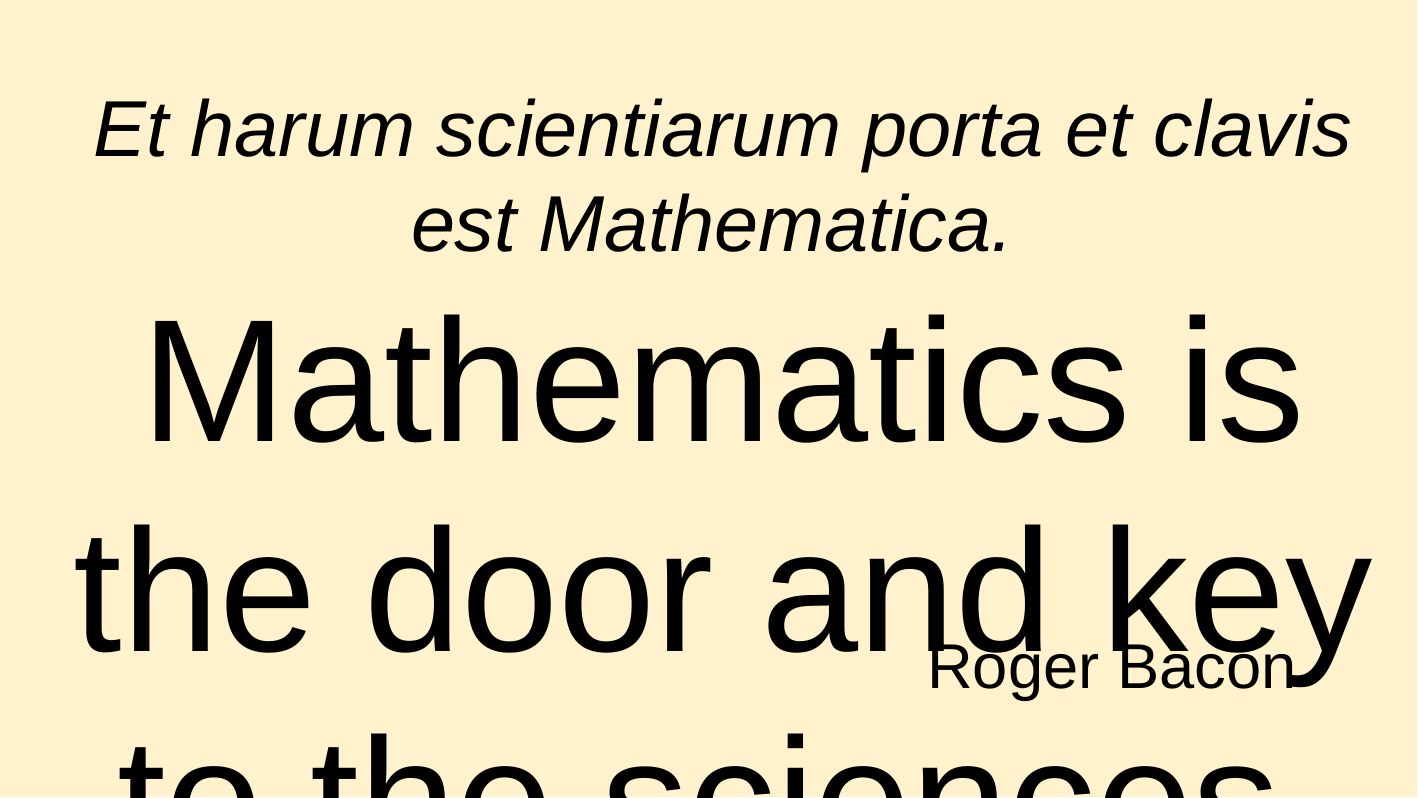

Et harum scientiarum porta et clavis est Mathematica. 
Mathematics is the door and key to the sciences.
Roger Bacon